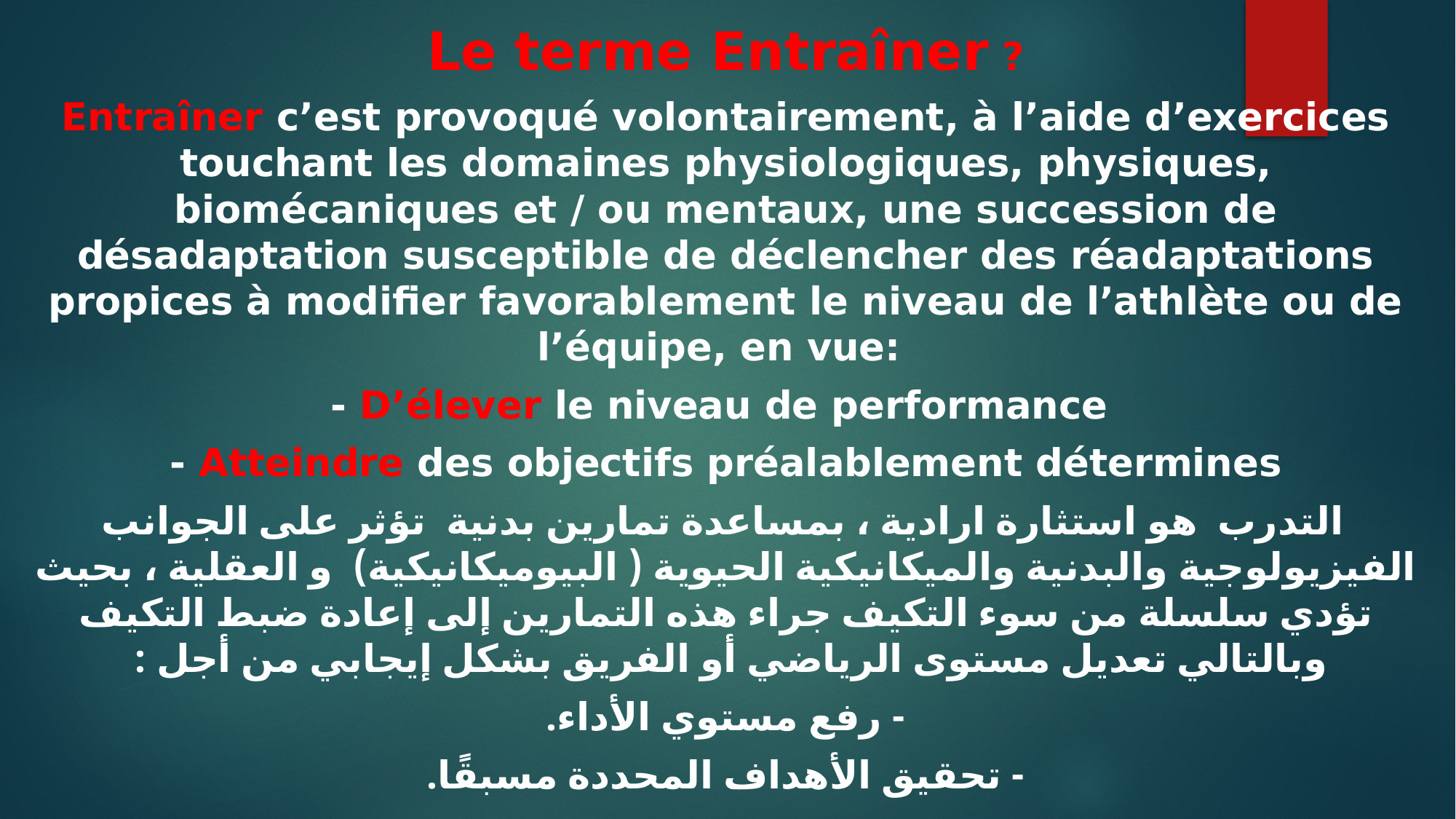

Le terme Entraîner ?
Entraîner c’est provoqué volontairement, à l’aide d’exercices touchant les domaines physiologiques, physiques, biomécaniques et / ou mentaux, une succession de désadaptation susceptible de déclencher des réadaptations propices à modifier favorablement le niveau de l’athlète ou de l’équipe, en vue:
- D’élever le niveau de performance
- Atteindre des objectifs préalablement détermines
 التدرب  هو استثارة ارادية ، بمساعدة تمارين بدنية  تؤثر على الجوانب الفيزيولوجية والبدنية والميكانيكية الحيوية ( البيوميكانيكية)  و العقلية ، بحيث تؤدي سلسلة من سوء التكيف جراء هذه التمارين إلى إعادة ضبط التكيف وبالتالي تعديل مستوى الرياضي أو الفريق بشكل إيجابي من أجل :
- رفع مستوي الأداء.
- تحقيق الأهداف المحددة مسبقًا.